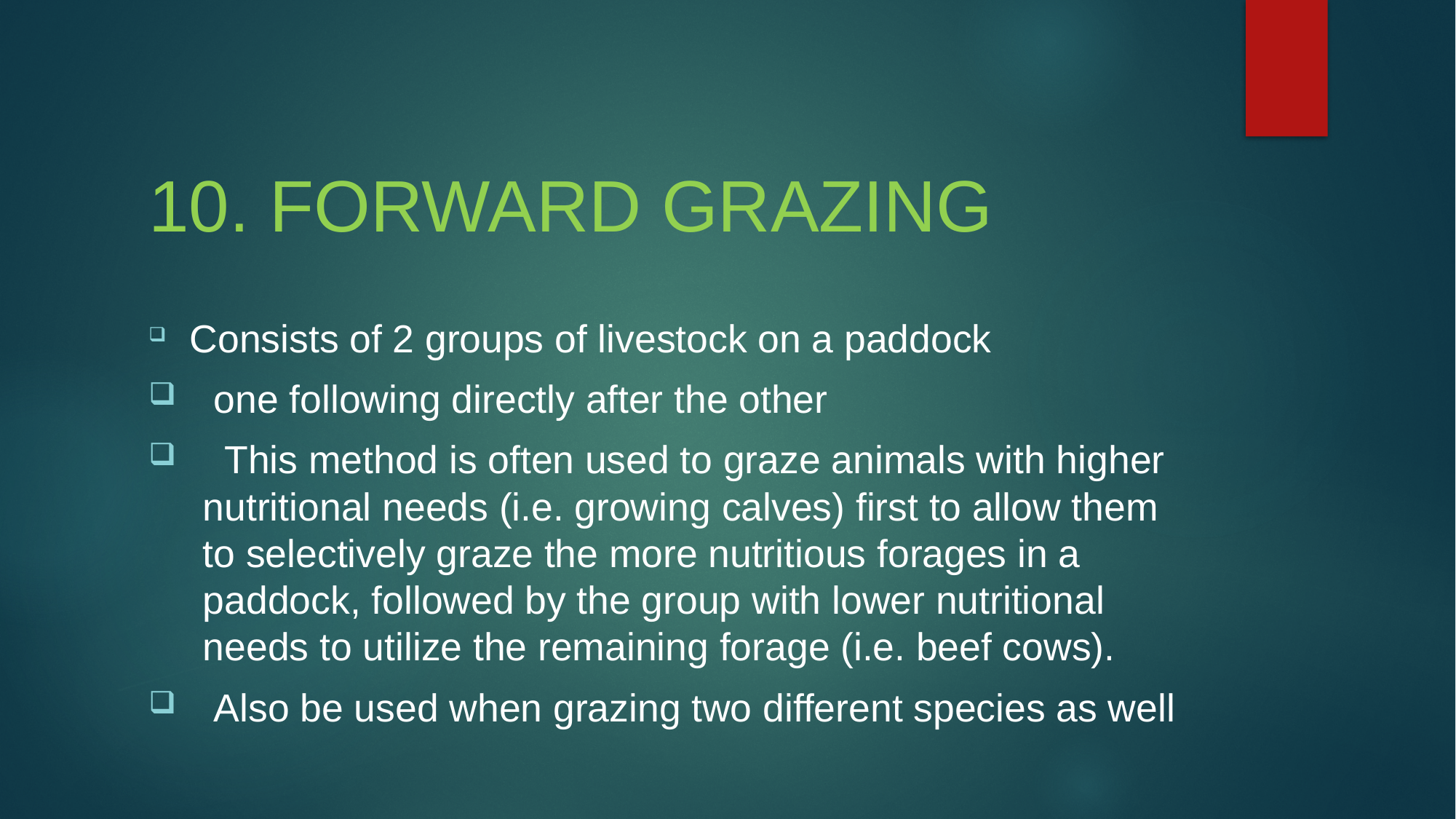

# 10. FORWARD GRAZING
 Consists of 2 groups of livestock on a paddock
 one following directly after the other
  This method is often used to graze animals with higher nutritional needs (i.e. growing calves) first to allow them to selectively graze the more nutritious forages in a paddock, followed by the group with lower nutritional needs to utilize the remaining forage (i.e. beef cows).
 Also be used when grazing two different species as well